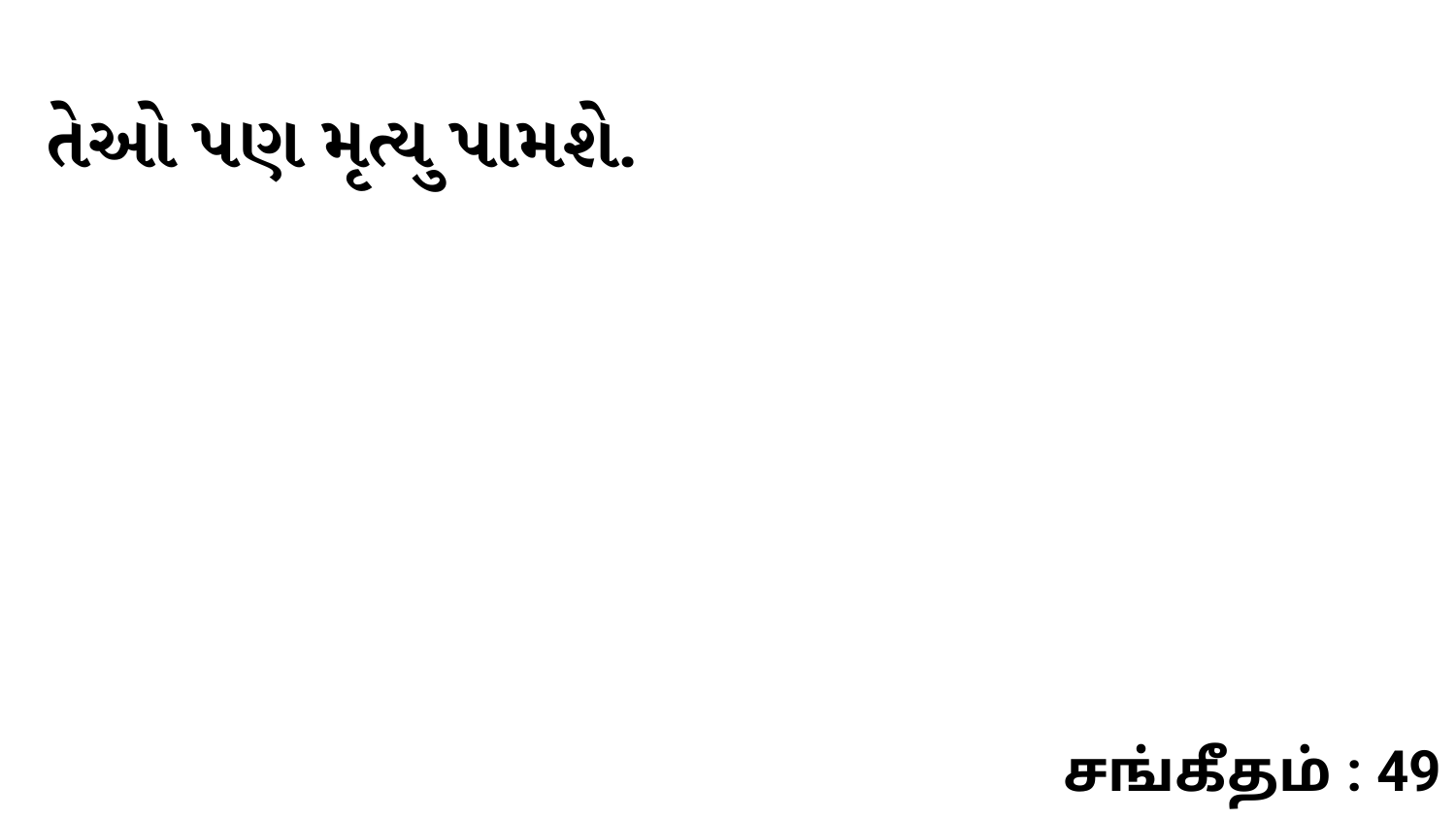

તેઓ પણ મૃત્યુ પામશે.
சங்கீதம் : 49